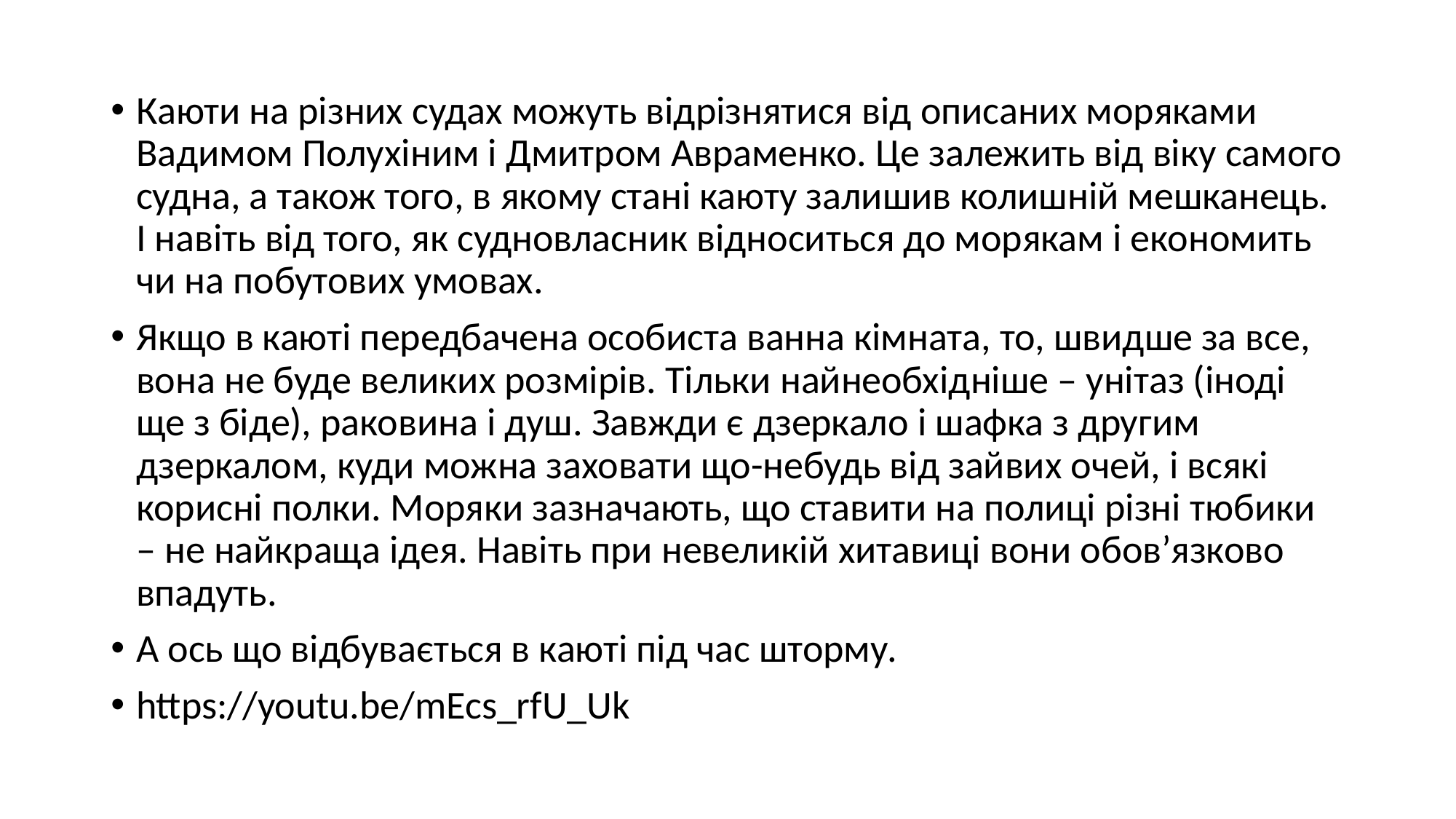

Каюти на різних судах можуть відрізнятися від описаних моряками Вадимом Полухіним і Дмитром Авраменко. Це залежить від віку самого судна, а також того, в якому стані каюту залишив колишній мешканець. І навіть від того, як судновласник відноситься до морякам і економить чи на побутових умовах.
Якщо в каюті передбачена особиста ванна кімната, то, швидше за все, вона не буде великих розмірів. Тільки найнеобхідніше – унітаз (іноді ще з біде), раковина і душ. Завжди є дзеркало і шафка з другим дзеркалом, куди можна заховати що-небудь від зайвих очей, і всякі корисні полки. Моряки зазначають, що ставити на полиці різні тюбики – не найкраща ідея. Навіть при невеликій хитавиці вони обов’язково впадуть.
А ось що відбувається в каюті під час шторму.
https://youtu.be/mEcs_rfU_Uk